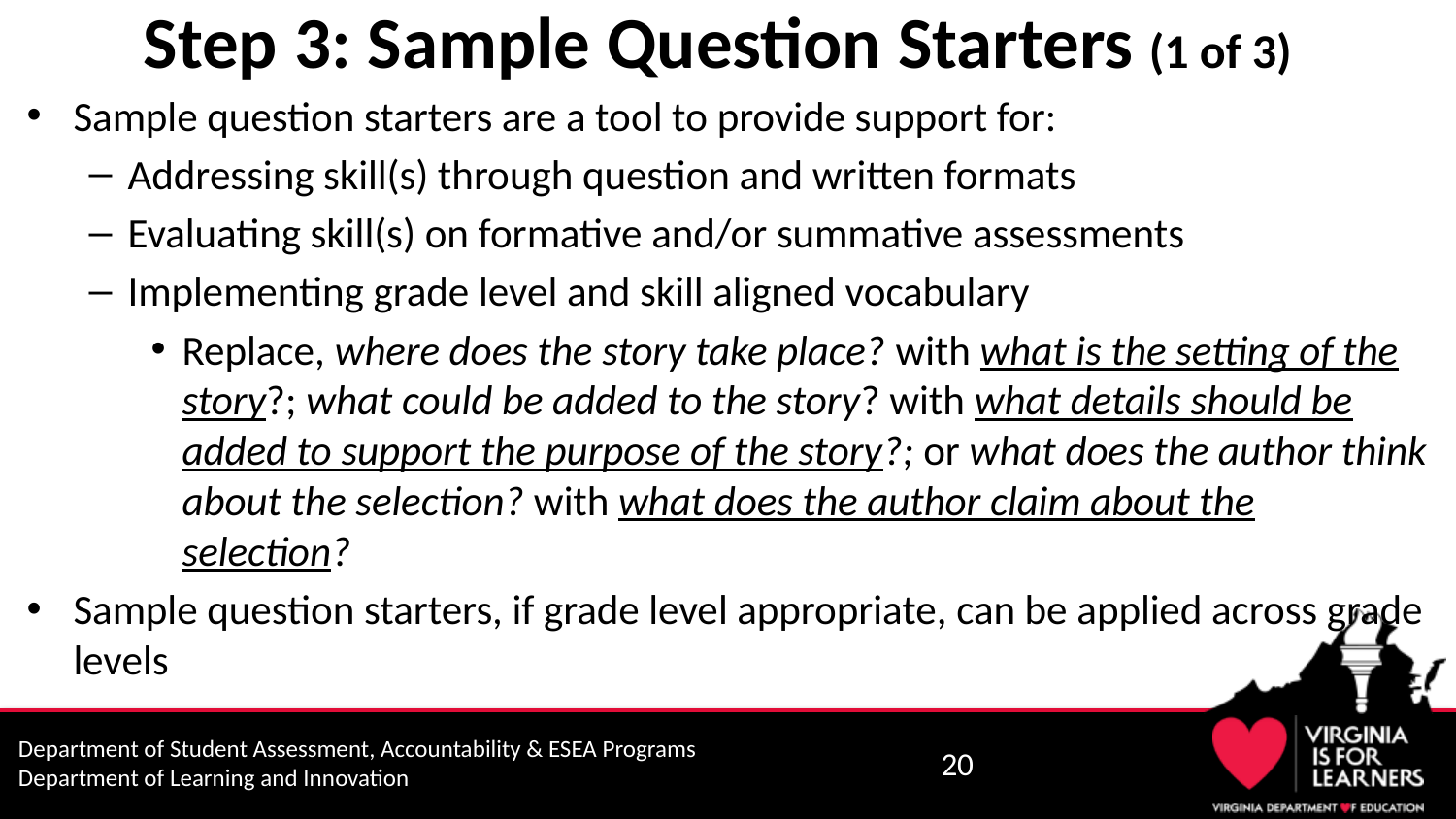

# Step 3: Sample Question Starters (1 of 3)
Sample question starters are a tool to provide support for:
Addressing skill(s) through question and written formats
Evaluating skill(s) on formative and/or summative assessments
Implementing grade level and skill aligned vocabulary
Replace, where does the story take place? with what is the setting of the story?; what could be added to the story? with what details should be added to support the purpose of the story?; or what does the author think about the selection? with what does the author claim about the selection?
Sample question starters, if grade level appropriate, can be applied across grade levels